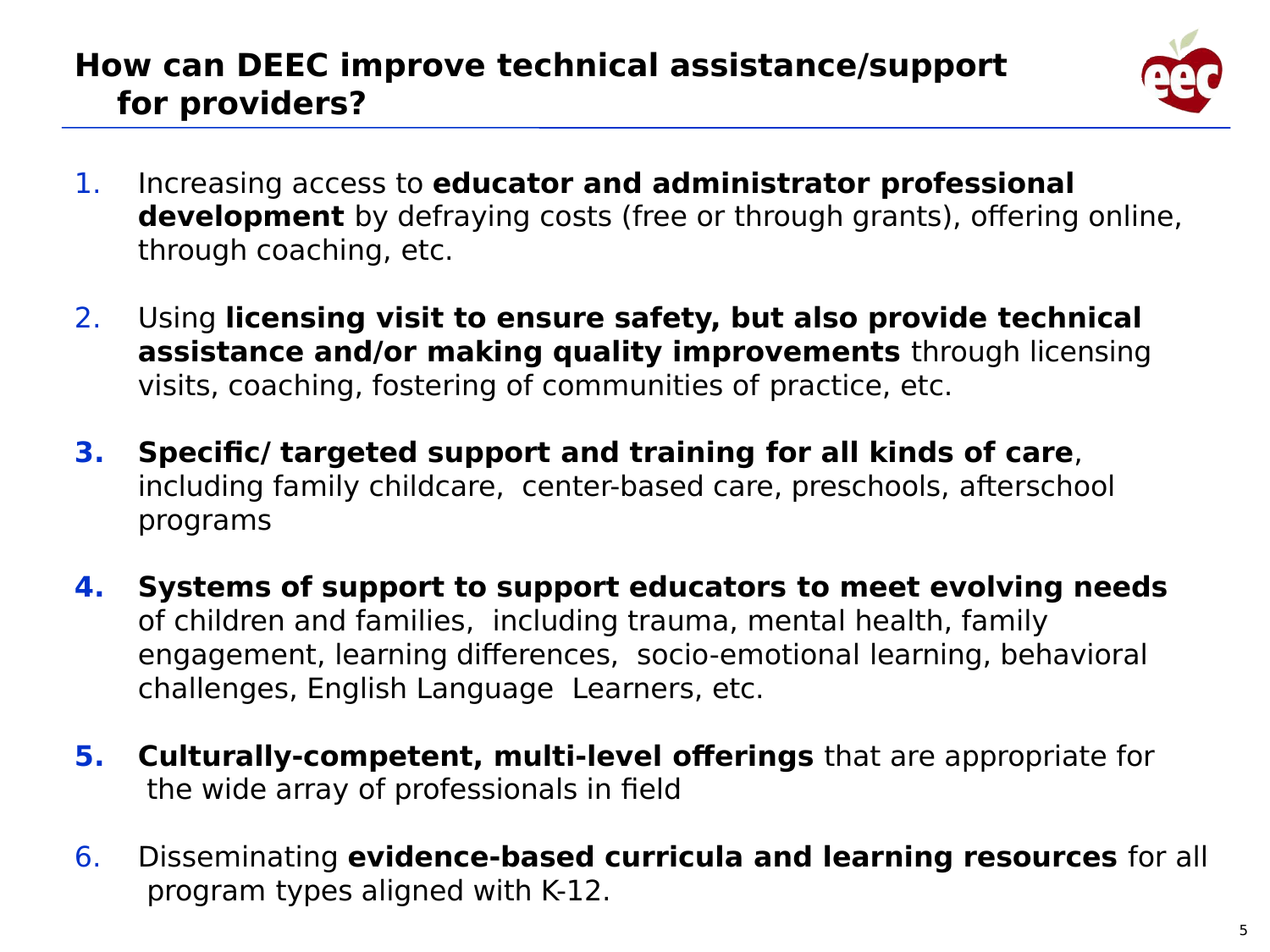

# How can DEEC improve technical assistance/support  for providers?
Increasing access to educator and administrator professional  development by defraying costs (free or through grants), offering online,  through coaching, etc.

Using licensing visit to ensure safety, but also provide technical  assistance and/or making quality improvements through licensing  visits, coaching, fostering of communities of practice, etc.

Specific/ targeted support and training for all kinds of care, including family childcare,  center-based care, preschools, afterschool programs

Systems of support to support educators to meet evolving needs of children and families,  including trauma, mental health, family engagement, learning differences,  socio-emotional learning, behavioral challenges, English Language  Learners, etc.

Culturally-competent, multi-level offerings that are appropriate for  the wide array of professionals in field

Disseminating evidence-based curricula and learning resources for all  program types aligned with K-12.
5